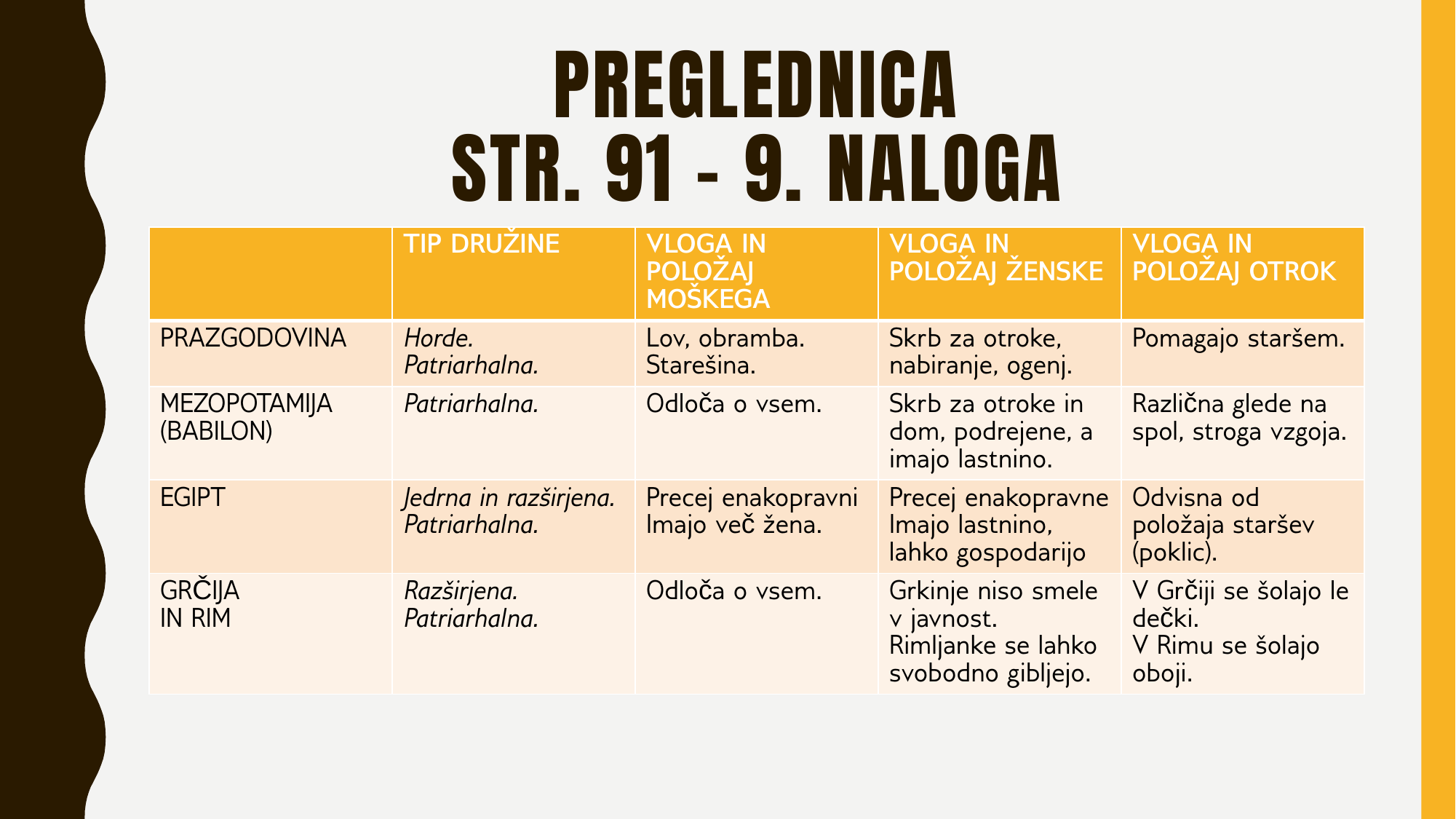

# PREGLEDNICA STR. 91 – 9. NALOGA
|  | TIP DRUŽINE | VLOGA IN POLOŽAJ MOŠKEGA | VLOGA IN POLOŽAJ ŽENSKE | VLOGA IN POLOŽAJ OTROK |
| --- | --- | --- | --- | --- |
| PRAZGODOVINA | Horde. Patriarhalna. | Lov, obramba. Starešina. | Skrb za otroke, nabiranje, ogenj. | Pomagajo staršem. |
| MEZOPOTAMIJA (BABILON) | Patriarhalna. | Odloča o vsem. | Skrb za otroke in dom, podrejene, a imajo lastnino. | Različna glede na spol, stroga vzgoja. |
| EGIPT | Jedrna in razširjena. Patriarhalna. | Precej enakopravni Imajo več žena. | Precej enakopravne Imajo lastnino, lahko gospodarijo | Odvisna od položaja staršev (poklic). |
| GRČIJA IN RIM | Razširjena. Patriarhalna. | Odloča o vsem. | Grkinje niso smele v javnost. Rimljanke se lahko svobodno gibljejo. | V Grčiji se šolajo le dečki. V Rimu se šolajo oboji. |